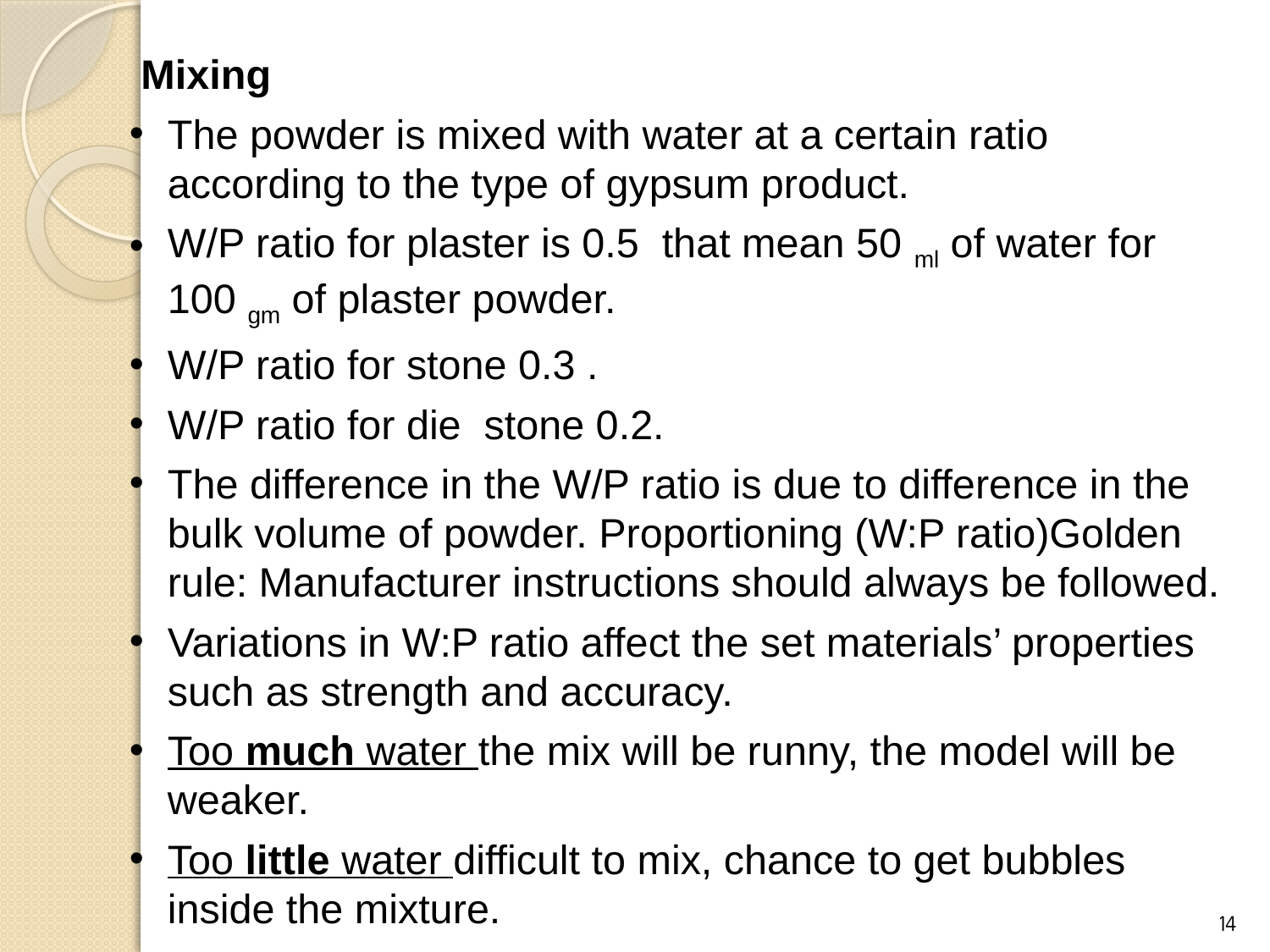

# Mixing
The powder is mixed with water at a certain ratio according to the type of gypsum product.
W/P ratio for plaster is 0.5  that mean 50 ml of water for 100 gm of plaster powder.
W/P ratio for stone 0.3 .
W/P ratio for die  stone 0.2.
The difference in the W/P ratio is due to difference in the bulk volume of powder. Proportioning (W:P ratio)Golden rule: Manufacturer instructions should always be followed.
Variations in W:P ratio affect the set materials’ properties such as strength and accuracy.
Too much water the mix will be runny, the model will be weaker.
Too little water difficult to mix, chance to get bubbles inside the mixture.
14